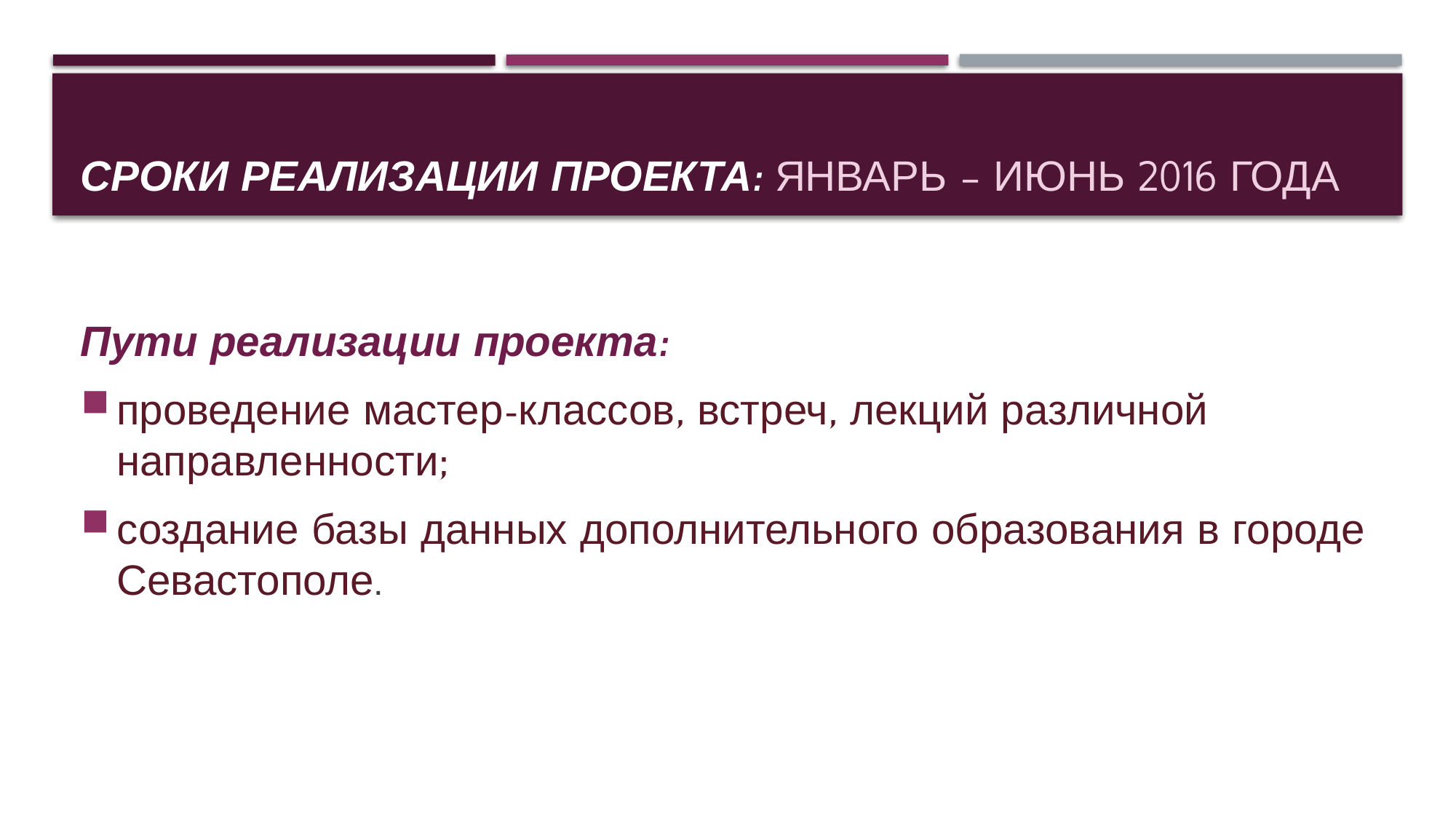

# Сроки реализации проекта: январь – июнь 2016 года
Пути реализации проекта:
проведение мастер-классов, встреч, лекций различной направленности;
создание базы данных дополнительного образования в городе Севастополе.